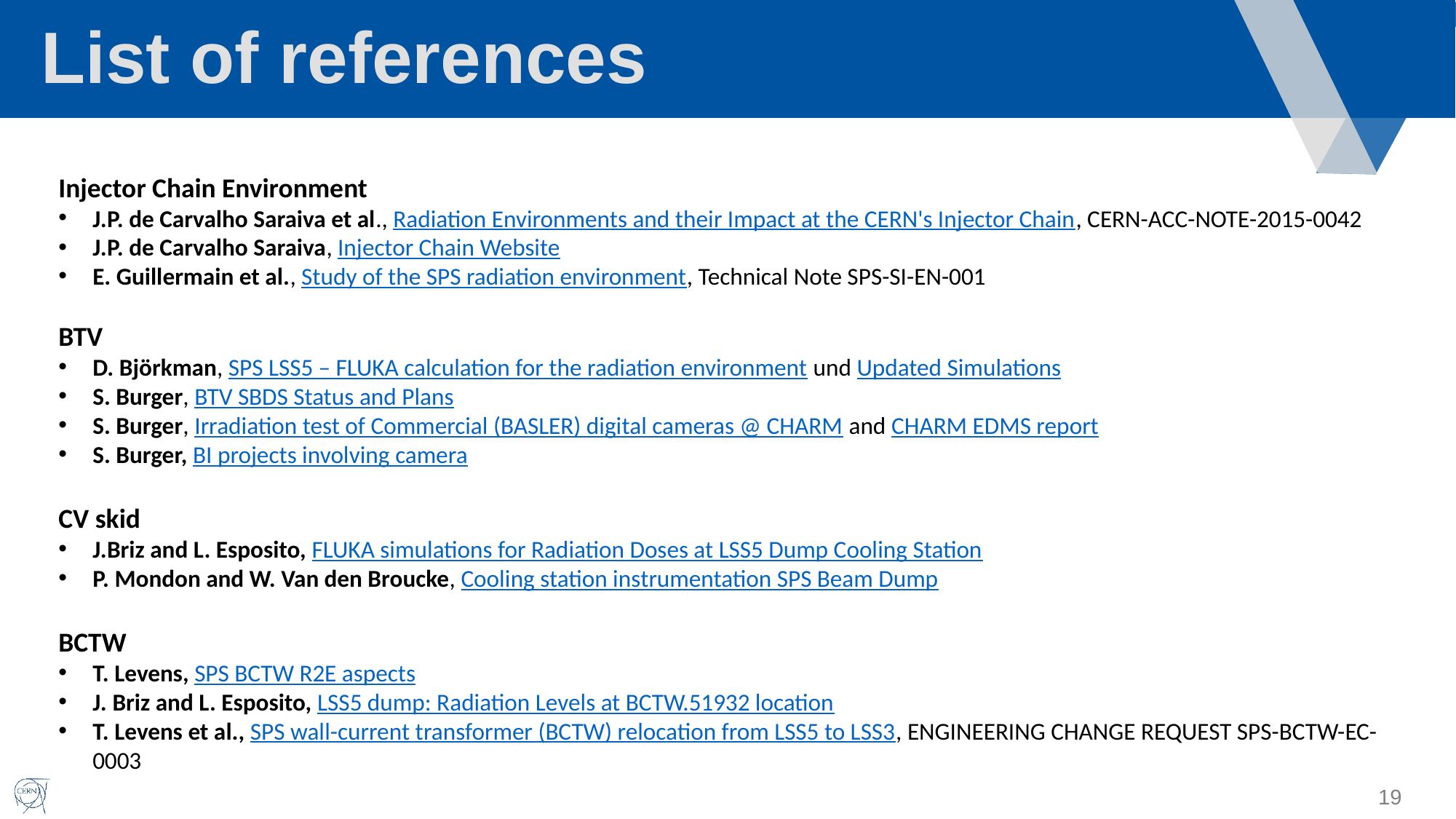

List of references
Injector Chain Environment
J.P. de Carvalho Saraiva et al., Radiation Environments and their Impact at the CERN's Injector Chain, CERN-ACC-NOTE-2015-0042
J.P. de Carvalho Saraiva, Injector Chain Website
E. Guillermain et al., Study of the SPS radiation environment, Technical Note SPS-SI-EN-001

BTV
D. Björkman, SPS LSS5 – FLUKA calculation for the radiation environment und Updated Simulations
S. Burger, BTV SBDS Status and Plans
S. Burger, Irradiation test of Commercial (BASLER) digital cameras @ CHARM and CHARM EDMS report
S. Burger, BI projects involving camera

CV skid
J.Briz and L. Esposito, FLUKA simulations for Radiation Doses at LSS5 Dump Cooling Station
P. Mondon and W. Van den Broucke, Cooling station instrumentation SPS Beam Dump

BCTW
T. Levens, SPS BCTW R2E aspects
J. Briz and L. Esposito, LSS5 dump: Radiation Levels at BCTW.51932 location
T. Levens et al., SPS wall-current transformer (BCTW) relocation from LSS5 to LSS3, ENGINEERING CHANGE REQUEST SPS-BCTW-EC-0003

19